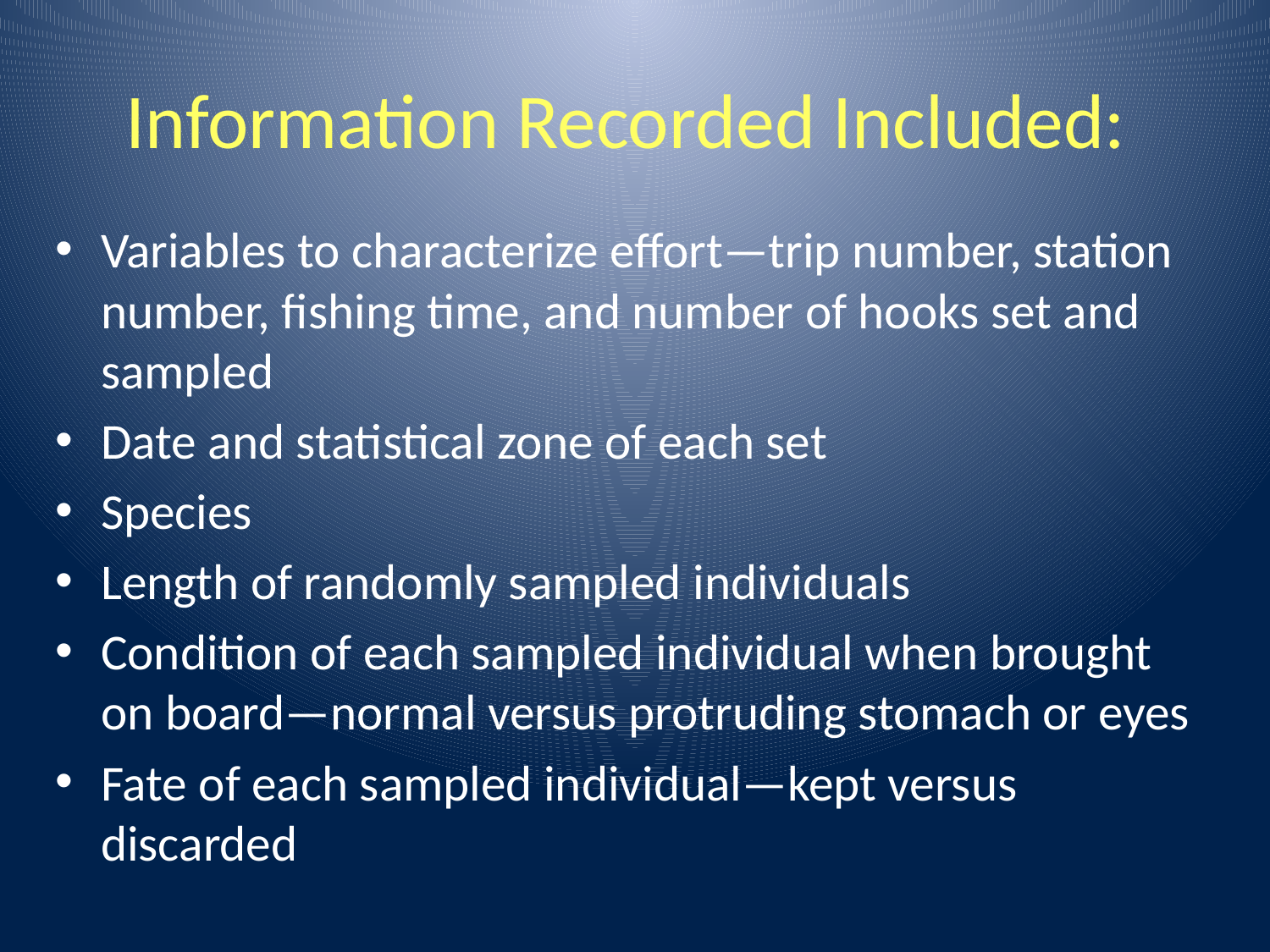

# Information Recorded Included:
Variables to characterize effort—trip number, station number, fishing time, and number of hooks set and sampled
Date and statistical zone of each set
Species
Length of randomly sampled individuals
Condition of each sampled individual when brought on board—normal versus protruding stomach or eyes
Fate of each sampled individual—kept versus discarded